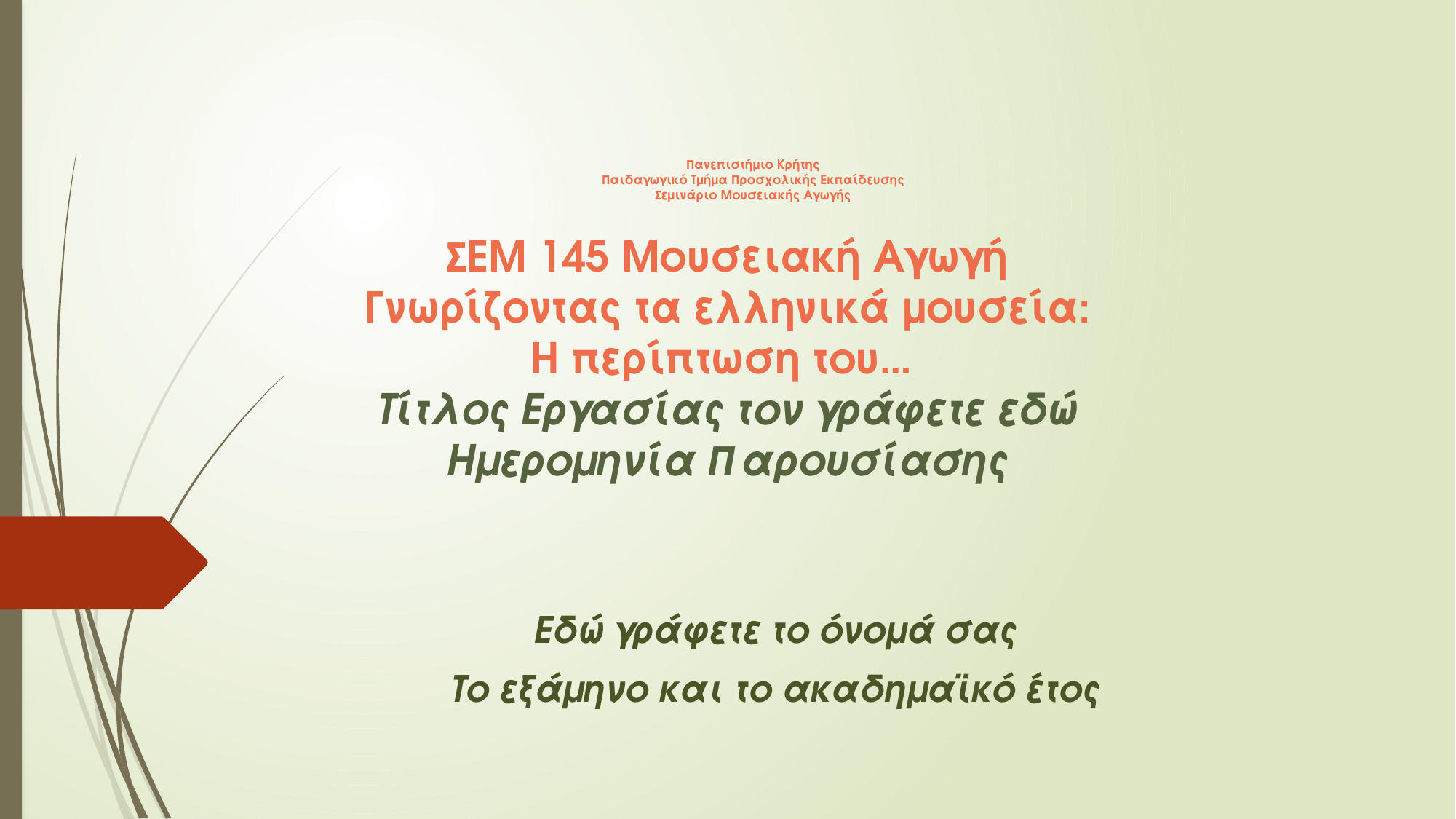

# Πανεπιστήμιο Κρήτης Παιδαγωγικό Τμήμα Προσχολικής Εκπαίδευσης Σεμινάριο Μουσειακής Αγωγής

ΣΕΜ 145 Μουσειακή Αγωγή
Γνωρίζοντας τα ελληνικά μουσεία:
Η περίπτωση του…
Τίτλος Εργασίας τον γράφετε εδώ
Ημερομηνία Παρουσίασης
Εδώ γράφετε το όνομά σας
Το εξάμηνο και το ακαδημαϊκό έτος